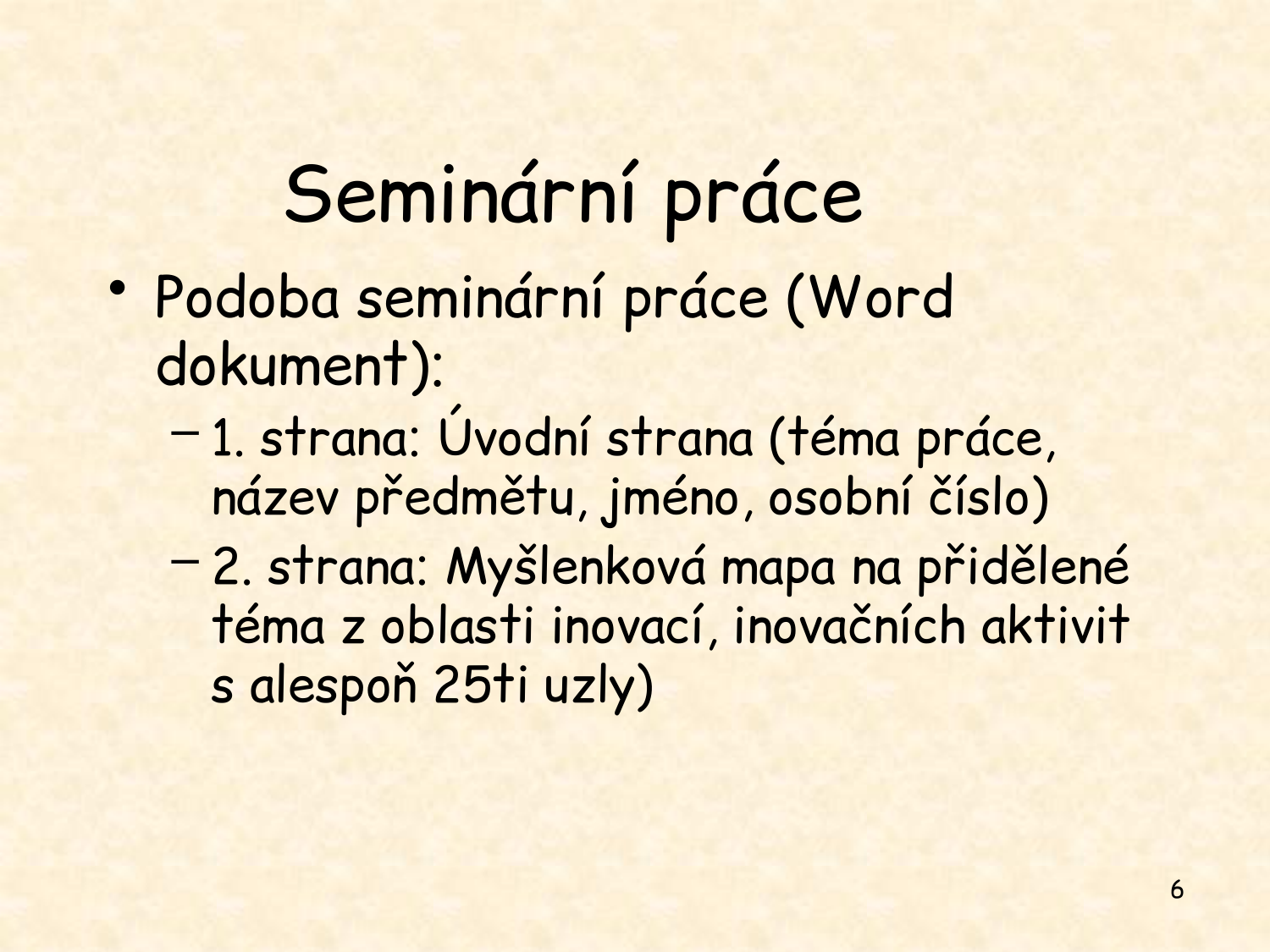

# Seminární práce
Podoba seminární práce (Word dokument):
1. strana: Úvodní strana (téma práce, název předmětu, jméno, osobní číslo)
2. strana: Myšlenková mapa na přidělené téma z oblasti inovací, inovačních aktivit s alespoň 25ti uzly)
6